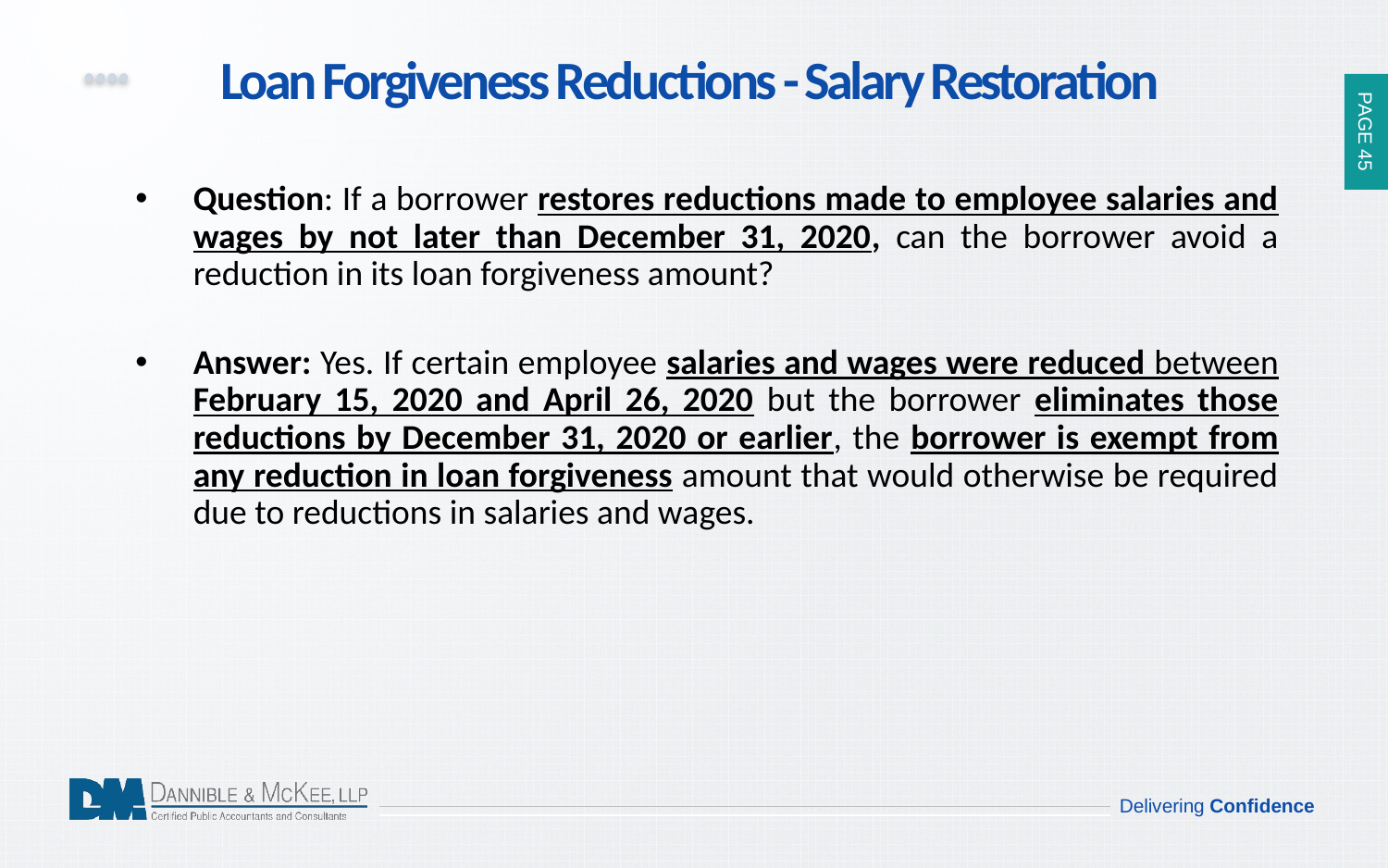

Loan Forgiveness Reductions - Salary Restoration

Question: If a borrower restores reductions made to employee salaries and wages by not later than December 31, 2020, can the borrower avoid a reduction in its loan forgiveness amount?

Answer: Yes. If certain employee salaries and wages were reduced between February 15, 2020 and April 26, 2020 but the borrower eliminates those reductions by December 31, 2020 or earlier, the borrower is exempt from any reduction in loan forgiveness amount that would otherwise be required due to reductions in salaries and wages.